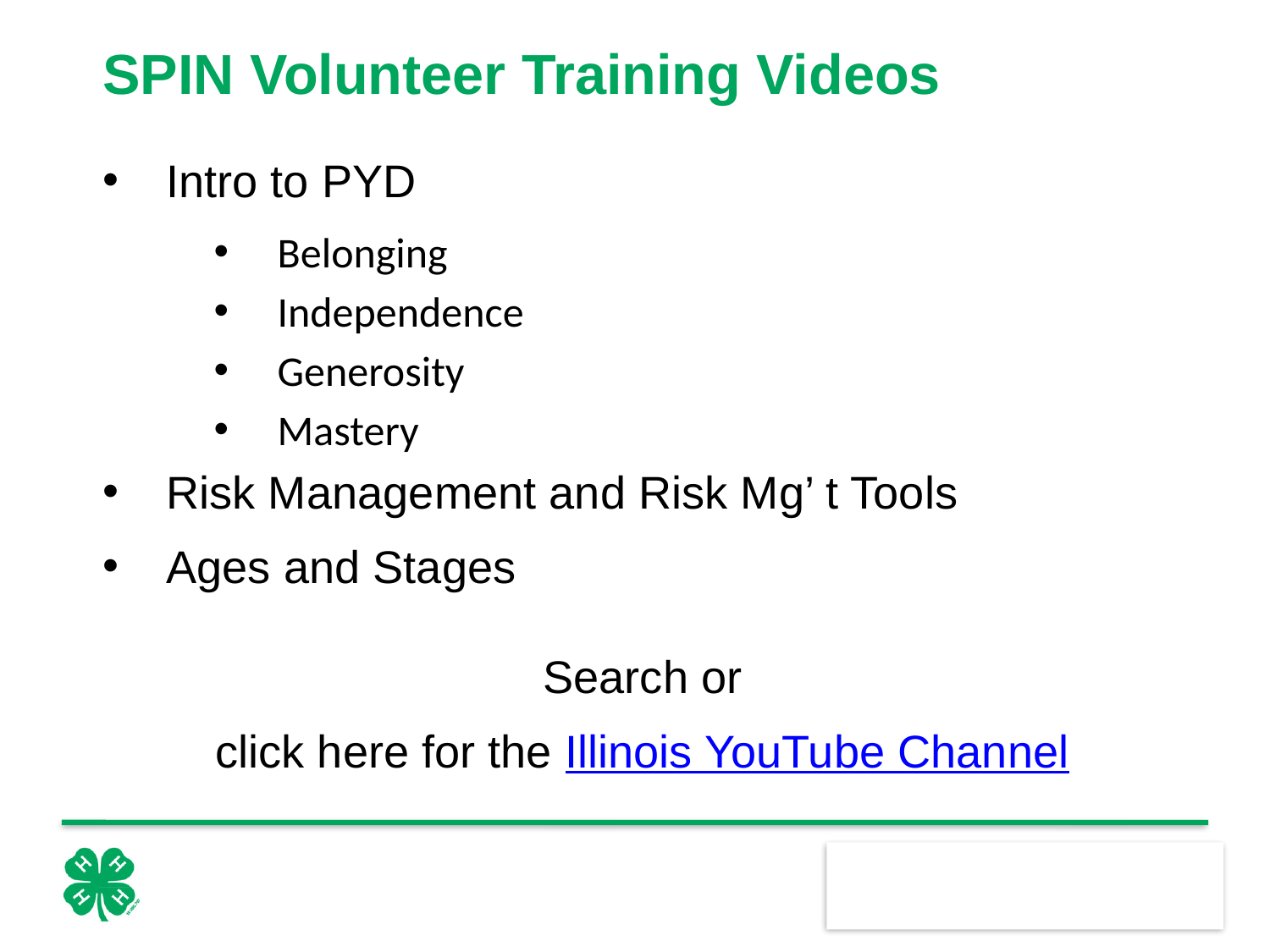

# SPIN Volunteer Training Videos
Intro to PYD
Belonging
Independence
Generosity
Mastery
Risk Management and Risk Mg’ t Tools
Ages and Stages

Search or
click here for the Illinois YouTube Channel